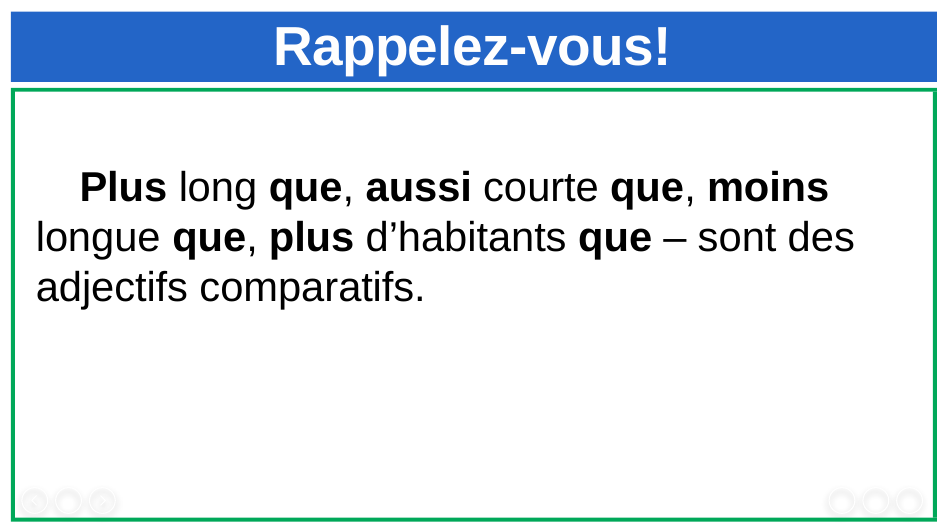

# Rappelez-vous!
Plus long que, aussi courte que, moins longue que, plus d’habitants que – sont des adjectifs comparatifs.